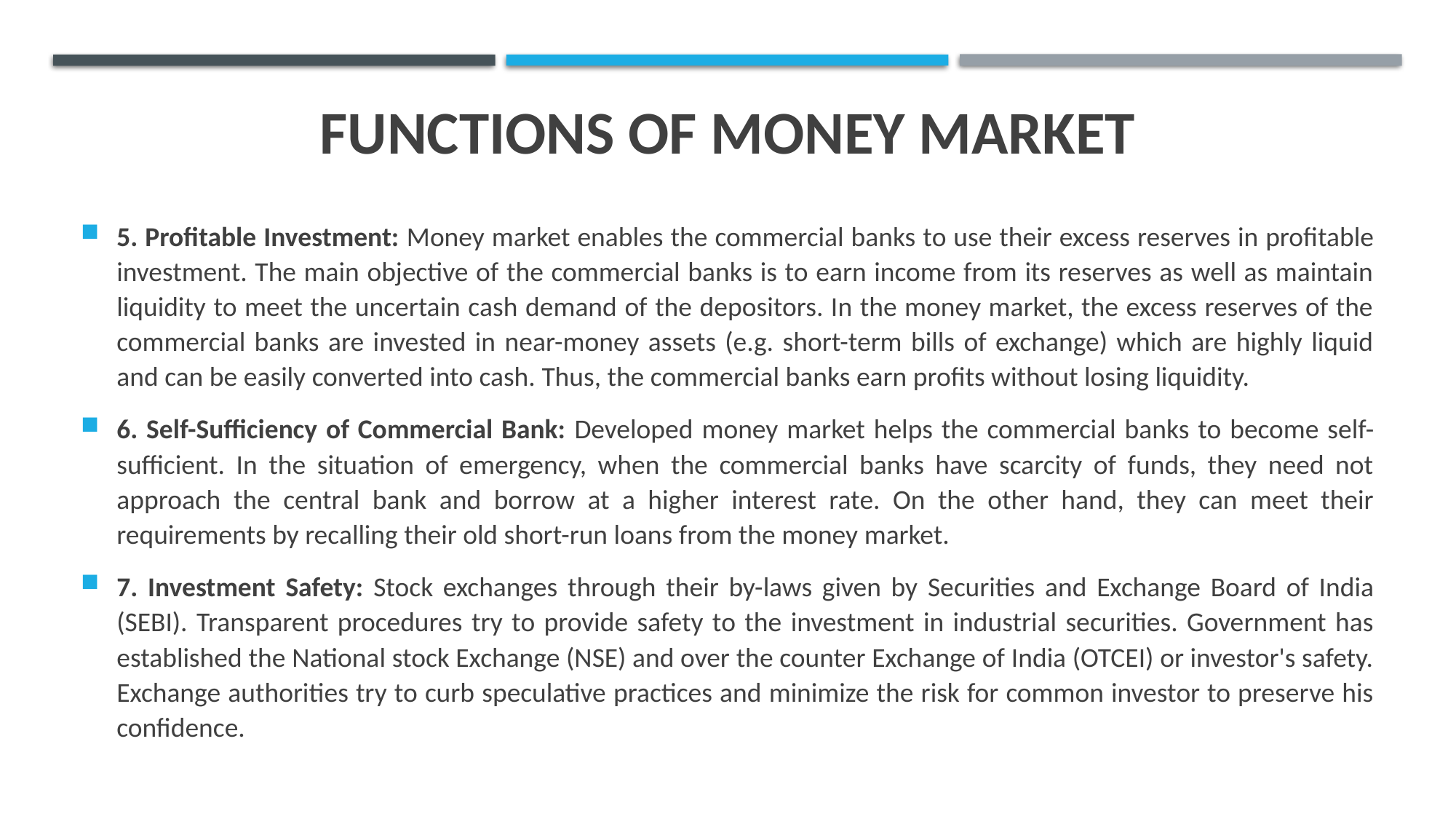

# FUNCTIONS OF MONEY MARKET
5. Profitable Investment: Money market enables the commercial banks to use their excess reserves in profitable investment. The main objective of the commercial banks is to earn income from its reserves as well as maintain liquidity to meet the uncertain cash demand of the depositors. In the money market, the excess reserves of the commercial banks are invested in near-money assets (e.g. short-term bills of exchange) which are highly liquid and can be easily converted into cash. Thus, the commercial banks earn profits without losing liquidity.
6. Self-Sufficiency of Commercial Bank: Developed money market helps the commercial banks to become self-sufficient. In the situation of emergency, when the commercial banks have scarcity of funds, they need not approach the central bank and borrow at a higher interest rate. On the other hand, they can meet their requirements by recalling their old short-run loans from the money market.
7. Investment Safety: Stock exchanges through their by-laws given by Securities and Exchange Board of India (SEBI). Transparent procedures try to provide safety to the investment in industrial securities. Government has established the National stock Exchange (NSE) and over the counter Exchange of India (OTCEI) or investor's safety. Exchange authorities try to curb speculative practices and minimize the risk for common investor to preserve his confidence.